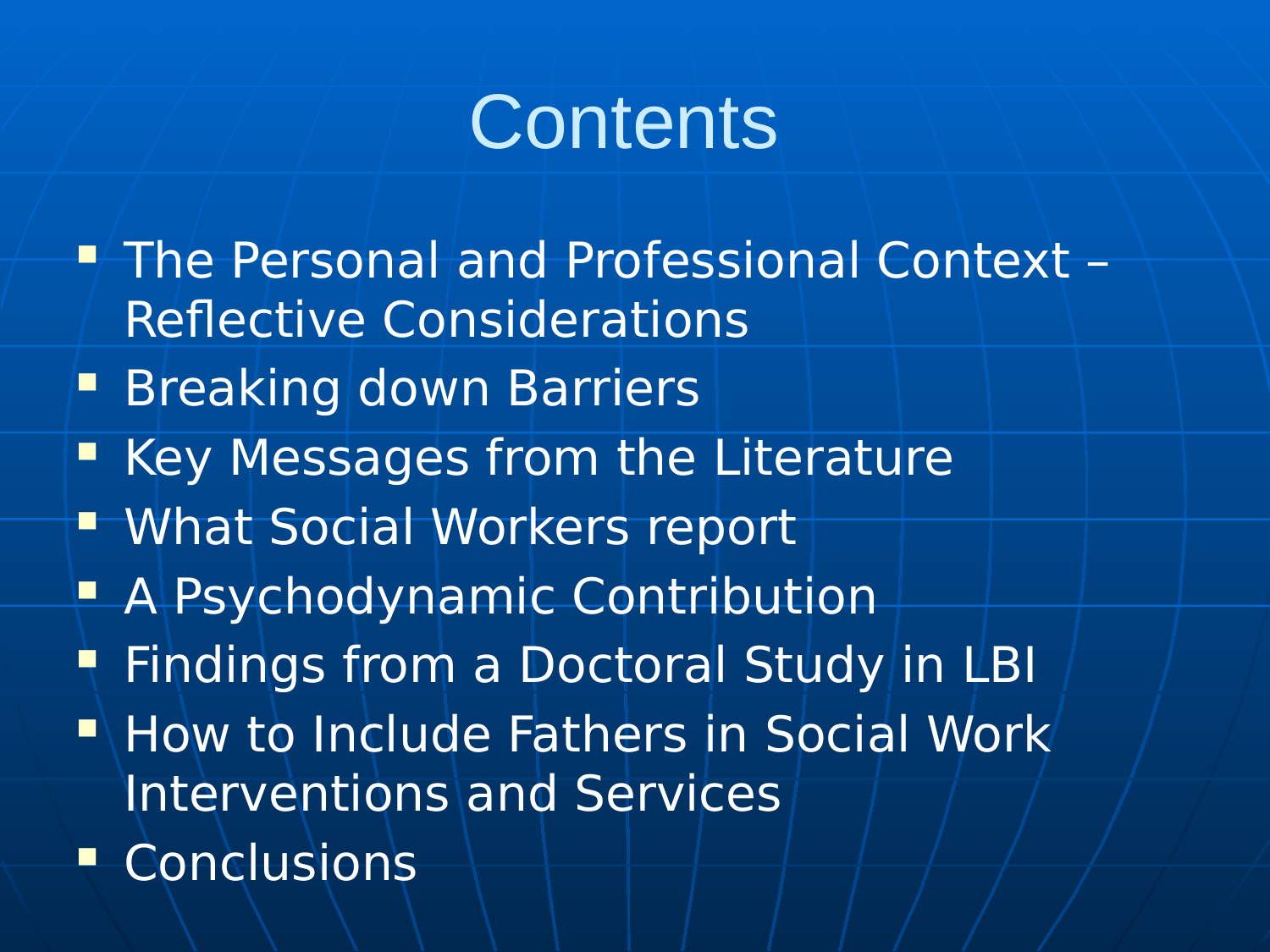

# Contents
The Personal and Professional Context – Reflective Considerations
Breaking down Barriers
Key Messages from the Literature
What Social Workers report
A Psychodynamic Contribution
Findings from a Doctoral Study in LBI
How to Include Fathers in Social Work Interventions and Services
Conclusions